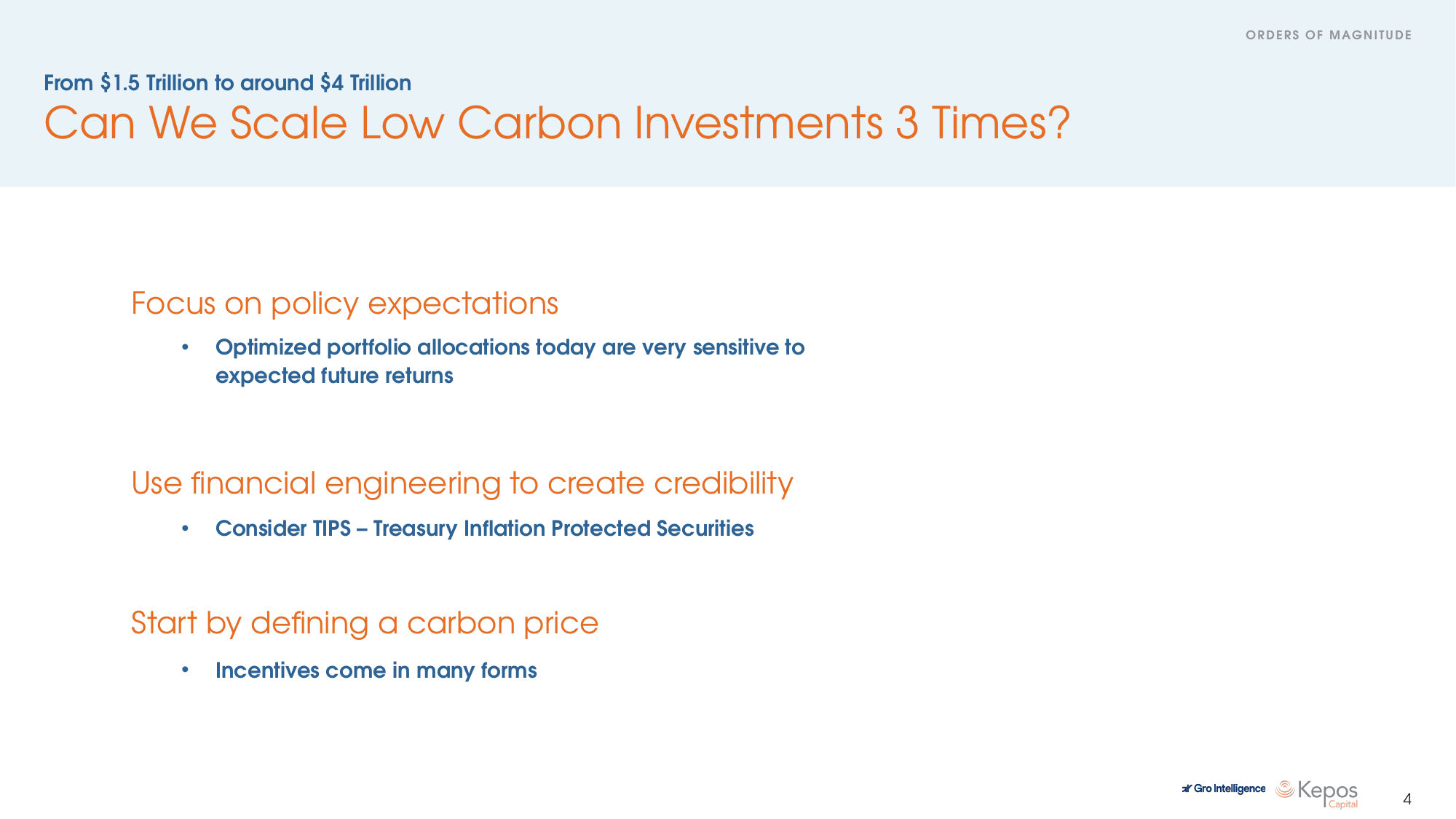

Orders of Magnitude
# From $1.5 Trillion to around $4 Trillion Can We Scale Low Carbon Investments 3 Times?

Focus on policy expectations
Optimized portfolio allocations today are very sensitive to expected future returns
Use financial engineering to create credibility
Consider TIPS – Treasury Inflation Protected Securities
Start by defining a carbon price
Incentives come in many forms
4